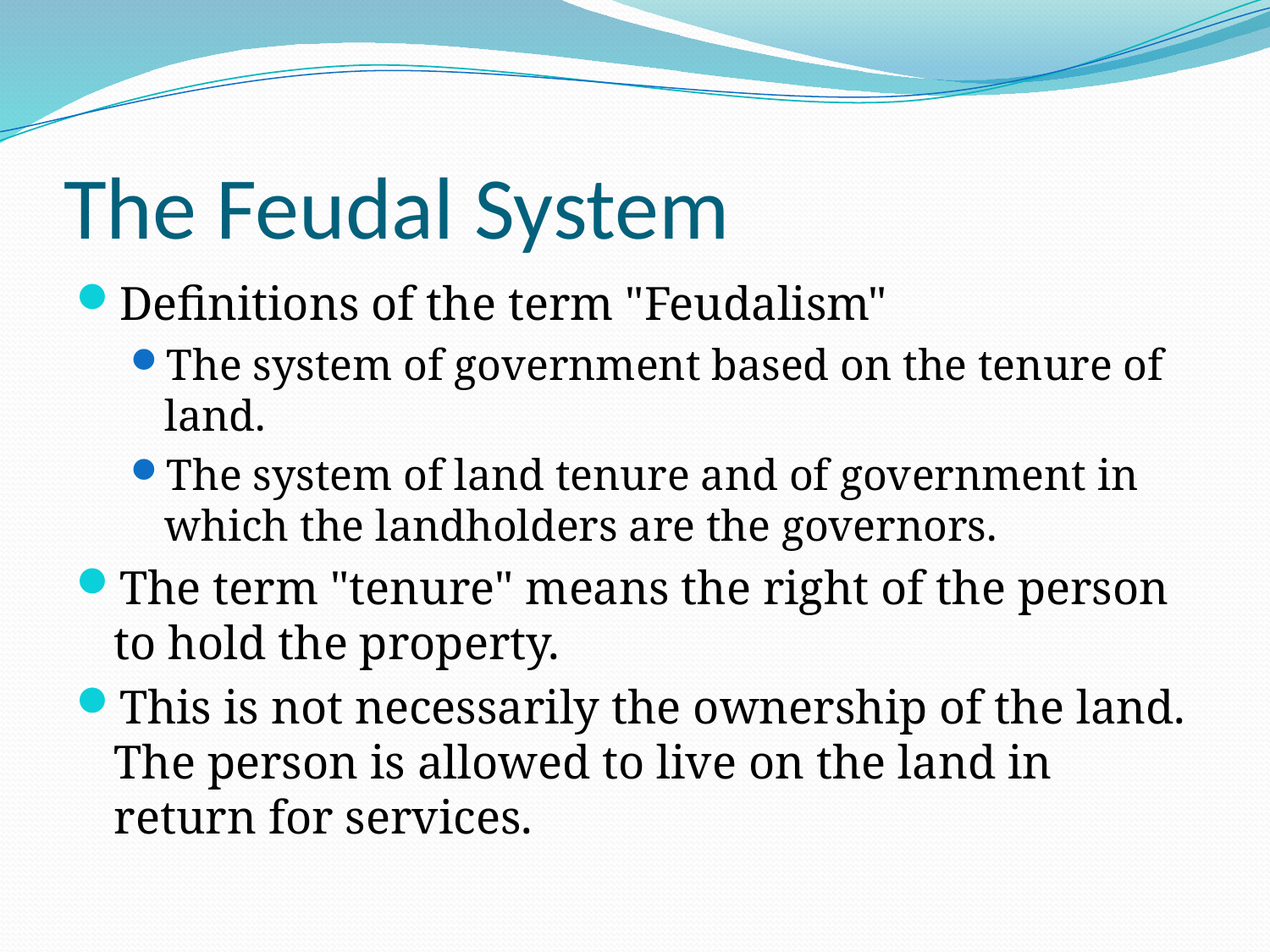

# The Feudal System
Definitions of the term "Feudalism"
The system of government based on the tenure of land.
The system of land tenure and of government in which the landholders are the governors.
The term "tenure" means the right of the person to hold the property.
This is not necessarily the ownership of the land. The person is allowed to live on the land in return for services.